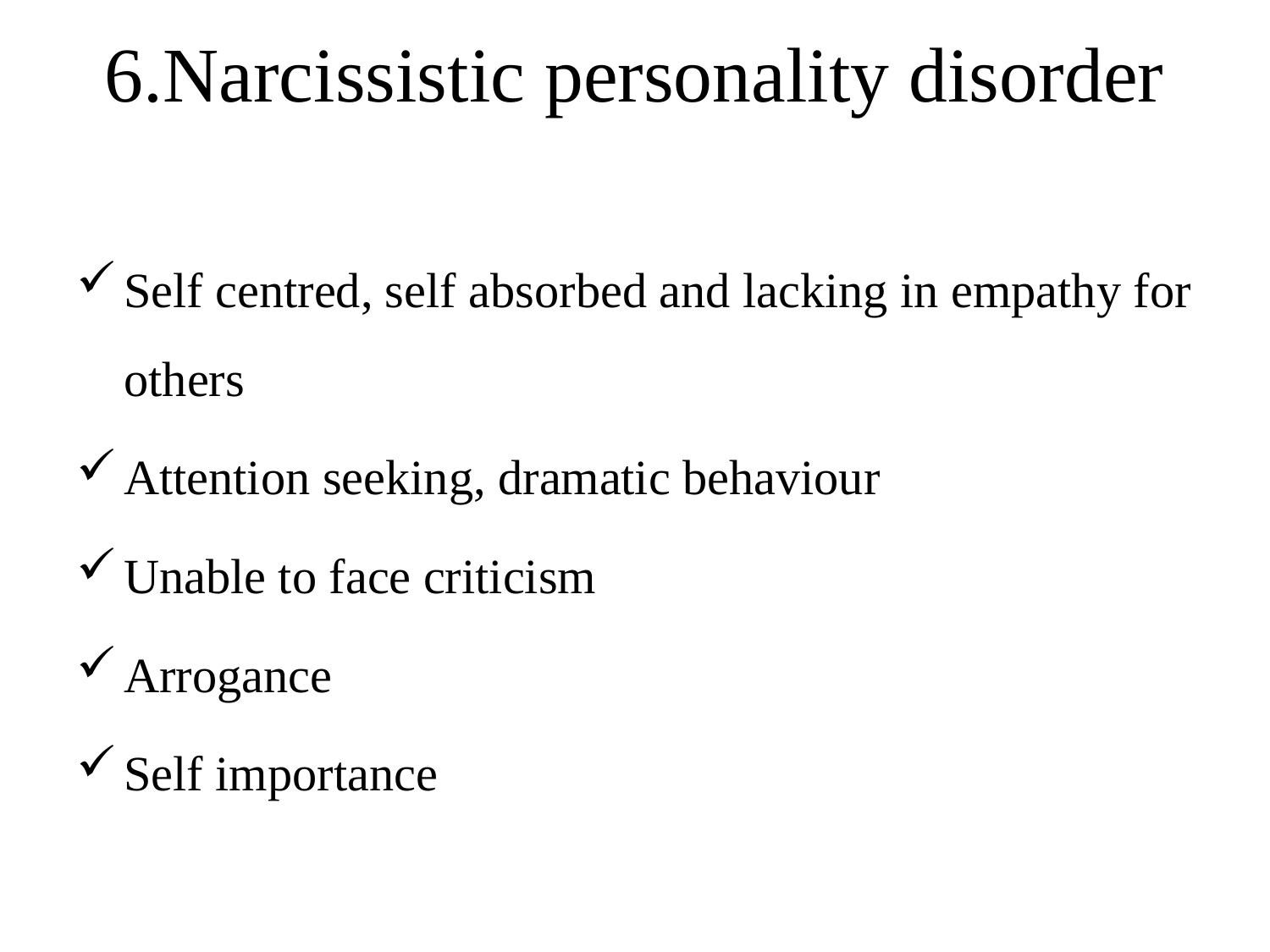

# 6.Narcissistic personality disorder
Self centred, self absorbed and lacking in empathy for others
Attention seeking, dramatic behaviour
Unable to face criticism
Arrogance
Self importance